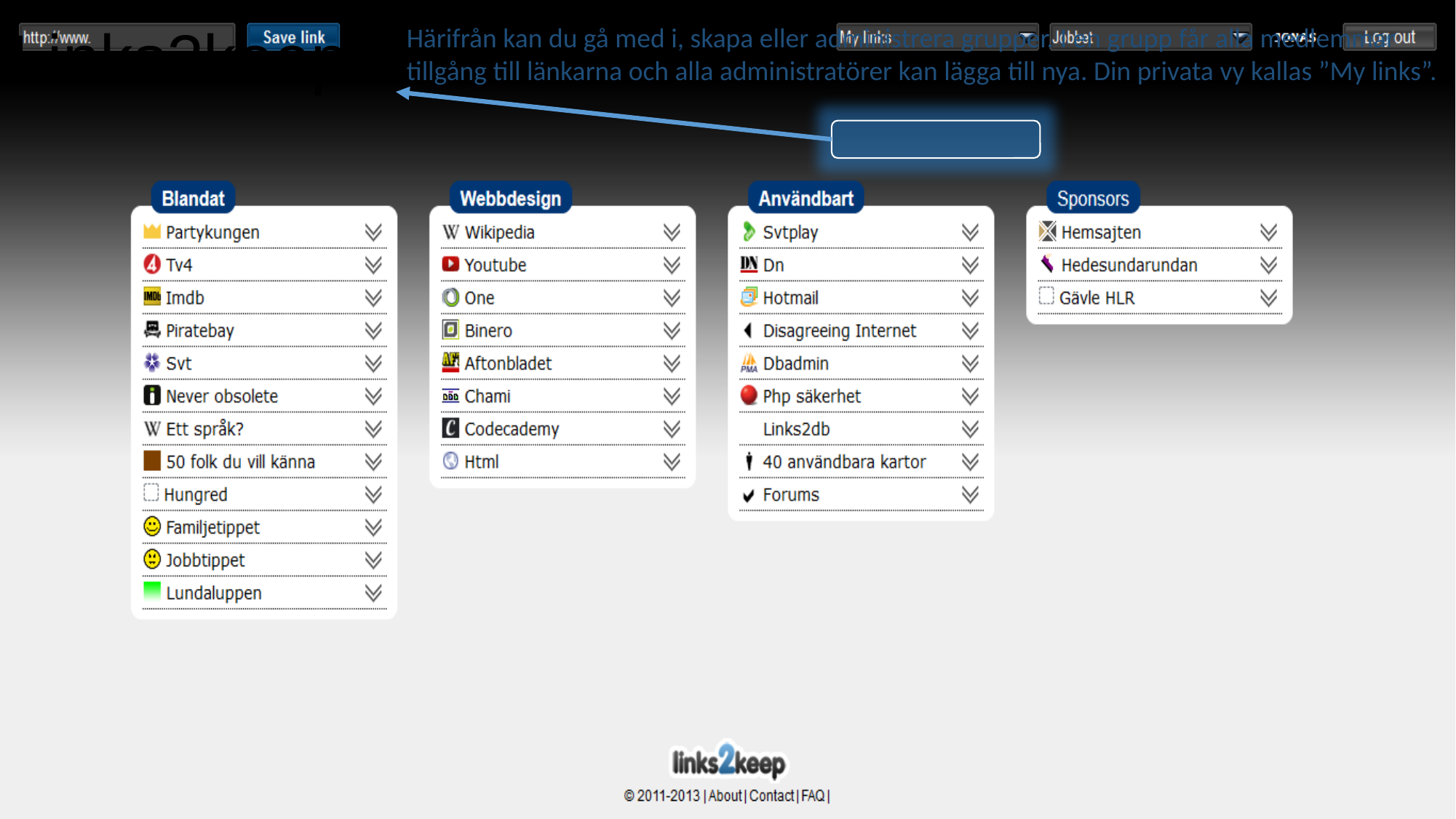

# Links2keep
Härifrån kan du gå med i, skapa eller administrera grupper. I en grupp får alla medlemmar tillgång till länkarna och alla administratörer kan lägga till nya. Din privata vy kallas ”My links”.